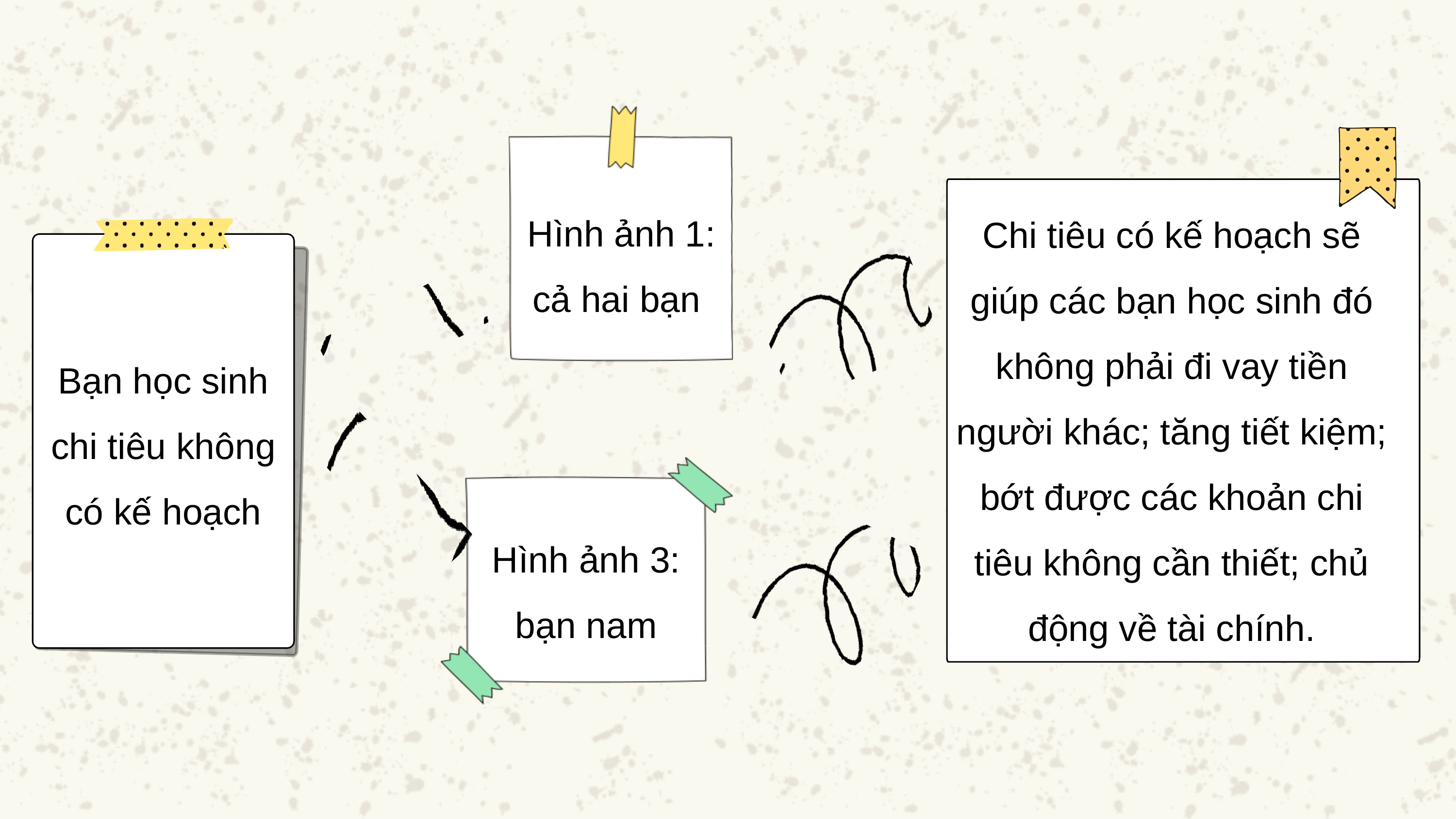

Hình ảnh 1: cả hai bạn
Chi tiêu có kế hoạch sẽ giúp các bạn học sinh đó không phải đi vay tiền người khác; tăng tiết kiệm; bớt được các khoản chi tiêu không cần thiết; chủ động về tài chính.

Bạn học sinh chi tiêu không có kế hoạch

Hình ảnh 3: bạn nam